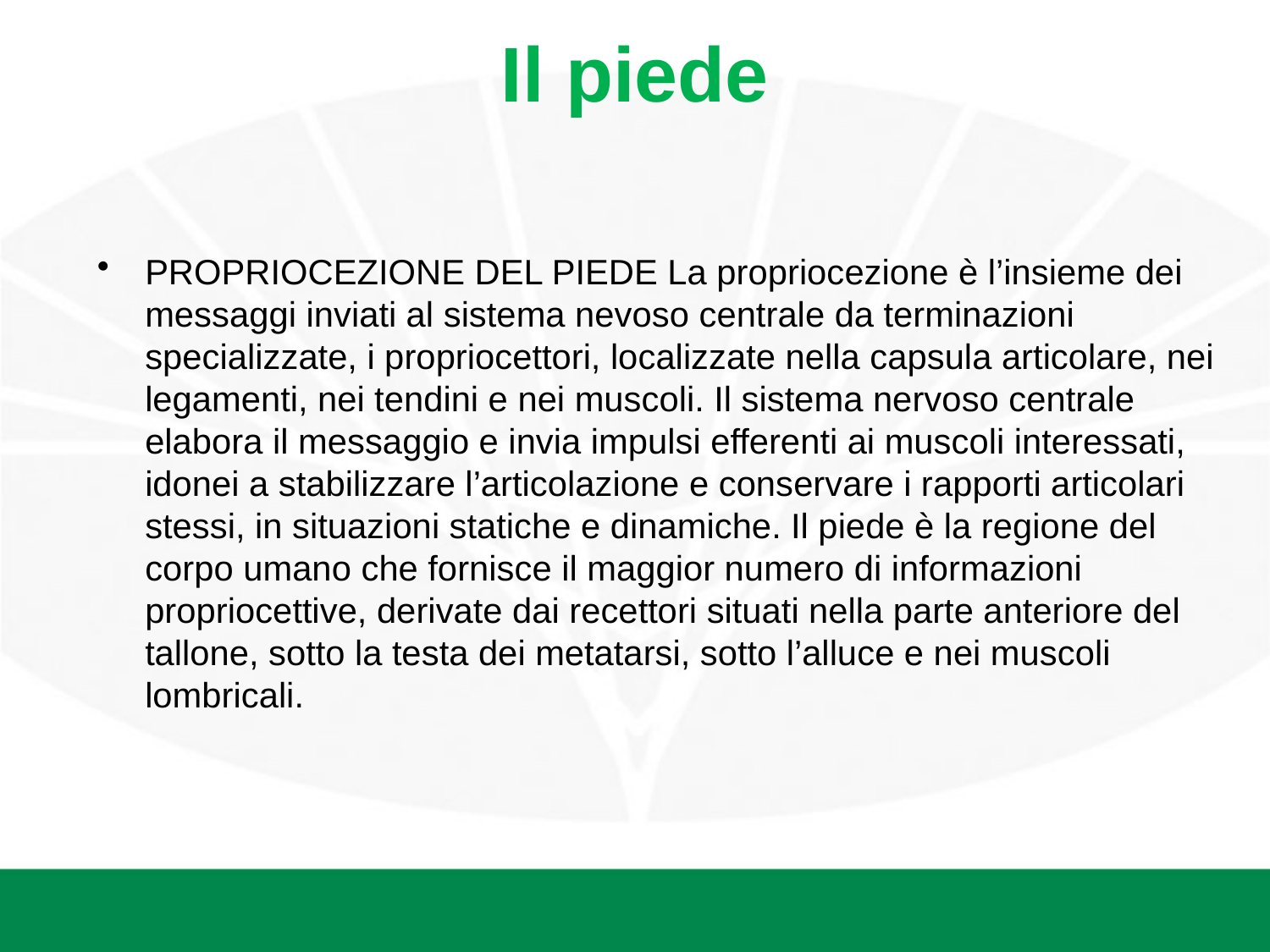

# Il piede
PROPRIOCEZIONE DEL PIEDE La propriocezione è l’insieme dei messaggi inviati al sistema nevoso centrale da terminazioni specializzate, i propriocettori, localizzate nella capsula articolare, nei legamenti, nei tendini e nei muscoli. Il sistema nervoso centrale elabora il messaggio e invia impulsi efferenti ai muscoli interessati, idonei a stabilizzare l’articolazione e conservare i rapporti articolari stessi, in situazioni statiche e dinamiche. Il piede è la regione del corpo umano che fornisce il maggior numero di informazioni propriocettive, derivate dai recettori situati nella parte anteriore del tallone, sotto la testa dei metatarsi, sotto l’alluce e nei muscoli lombricali.